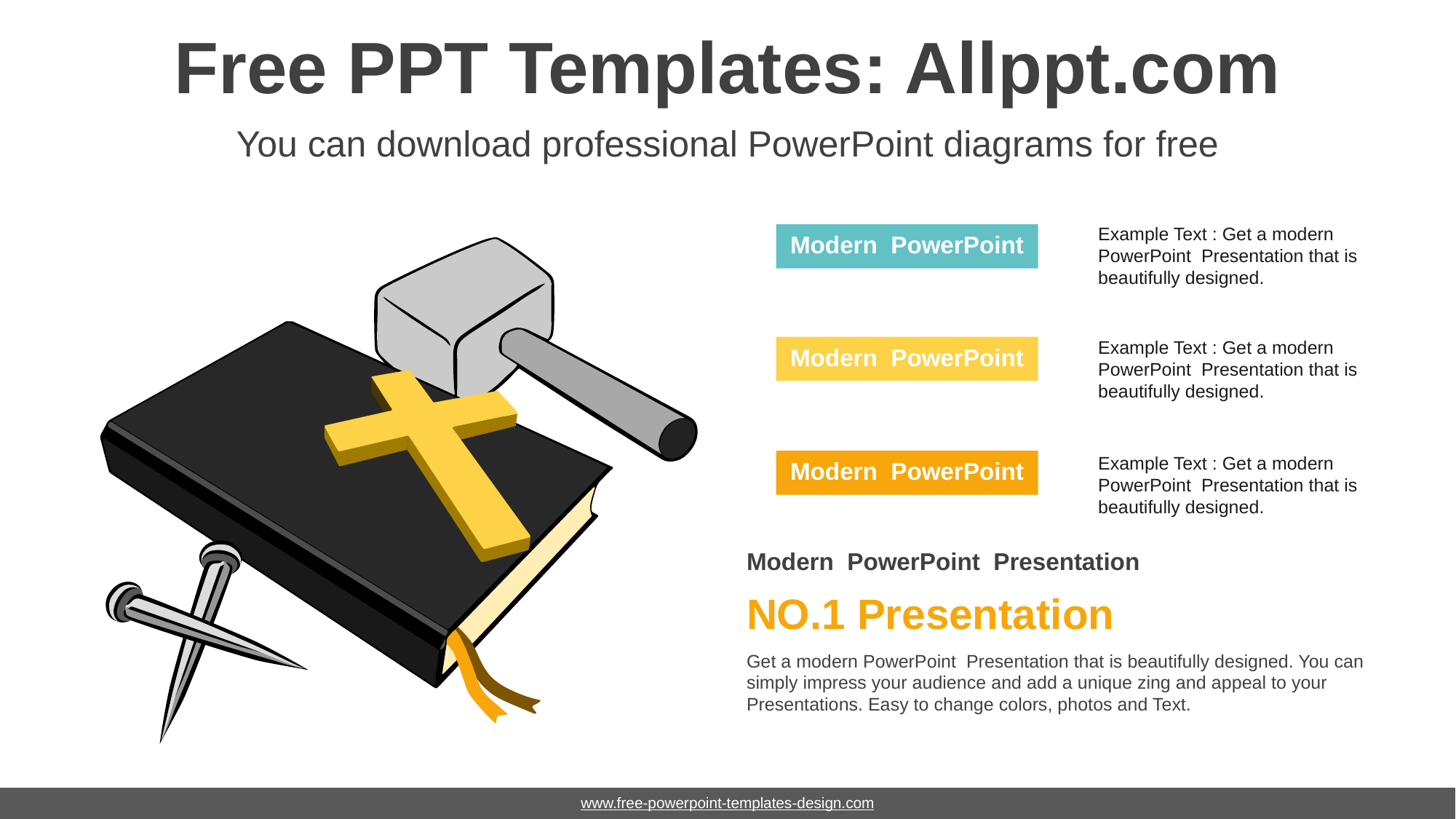

# Free PPT Templates: Allppt.com
You can download professional PowerPoint diagrams for free
Example Text : Get a modern PowerPoint  Presentation that is beautifully designed.
Modern  PowerPoint
Example Text : Get a modern PowerPoint  Presentation that is beautifully designed.
Modern  PowerPoint
Example Text : Get a modern PowerPoint  Presentation that is beautifully designed.
Modern  PowerPoint

Modern  PowerPoint  Presentation
NO.1 Presentation
Get a modern PowerPoint  Presentation that is beautifully designed. You can simply impress your audience and add a unique zing and appeal to your Presentations. Easy to change colors, photos and Text.
www.free-powerpoint-templates-design.com